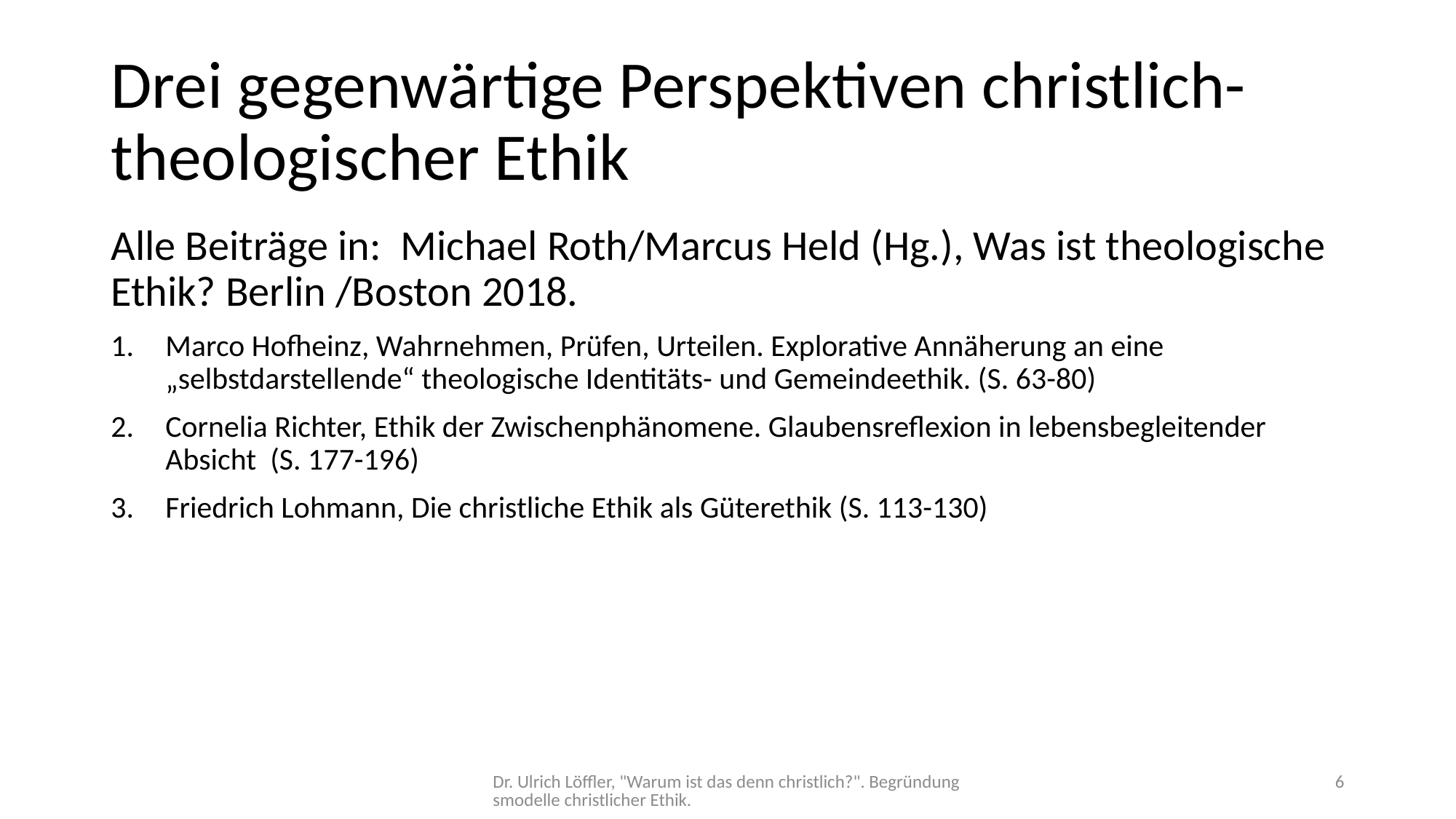

# Drei gegenwärtige Perspektiven christlich-theologischer Ethik
Alle Beiträge in:  Michael Roth/Marcus Held (Hg.), Was ist theologische Ethik? Berlin /Boston 2018.
Marco Hofheinz, Wahrnehmen, Prüfen, Urteilen. Explorative Annäherung an eine „selbstdarstellende“ theologische Identitäts- und Gemeindeethik. (S. 63-80)
Cornelia Richter, Ethik der Zwischenphänomene. Glaubensreflexion in lebensbegleitender Absicht  (S. 177-196)
Friedrich Lohmann, Die christliche Ethik als Güterethik (S. 113-130)

Dr. Ulrich Löffler, "Warum ist das denn christlich?". Begründungsmodelle christlicher Ethik.
6